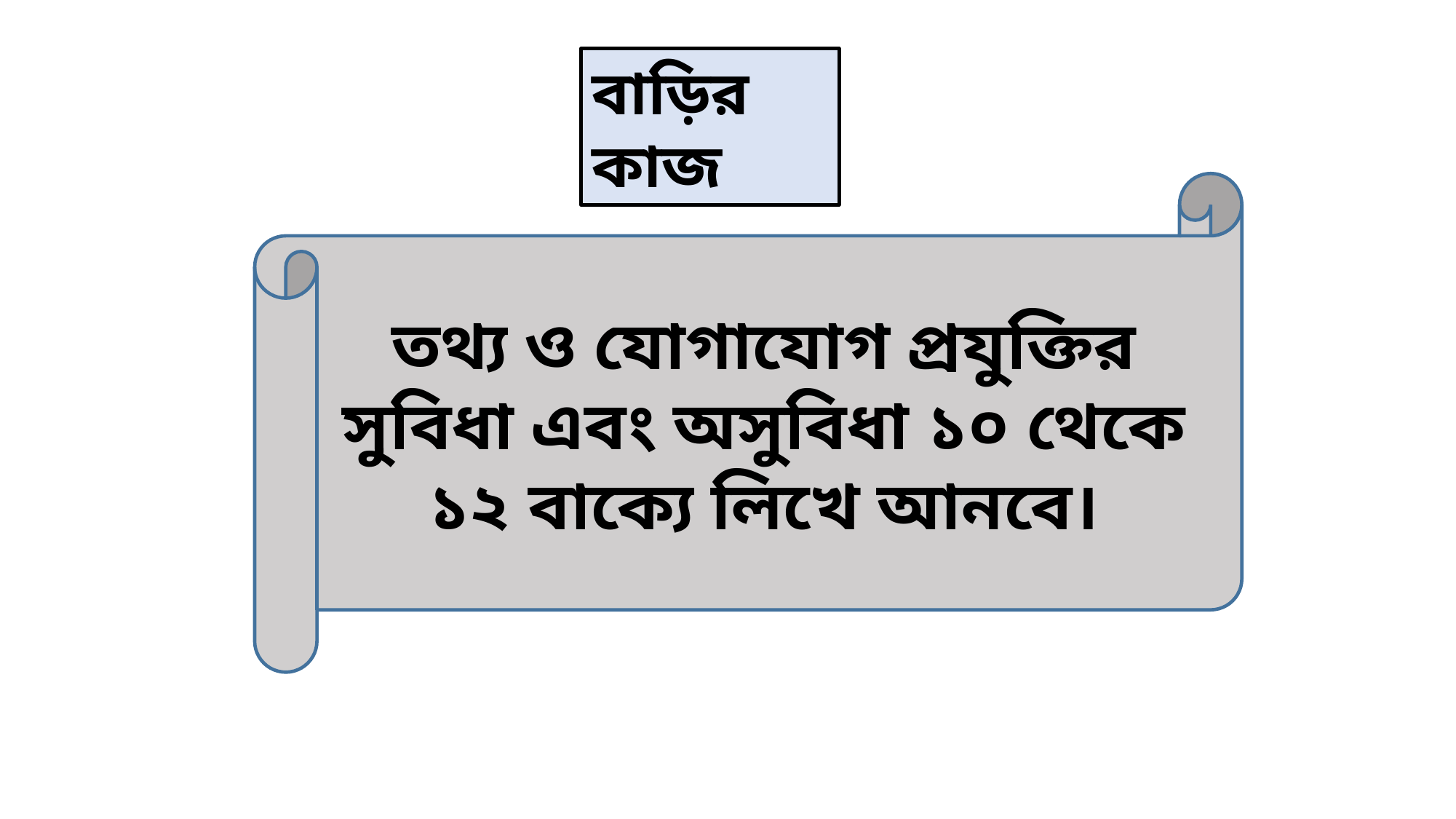

বাড়ির কাজ
তথ্য ও যোগাযোগ প্রযুক্তির সুবিধা এবং অসুবিধা ১০ থেকে ১২ বাক্যে লিখে আনবে।